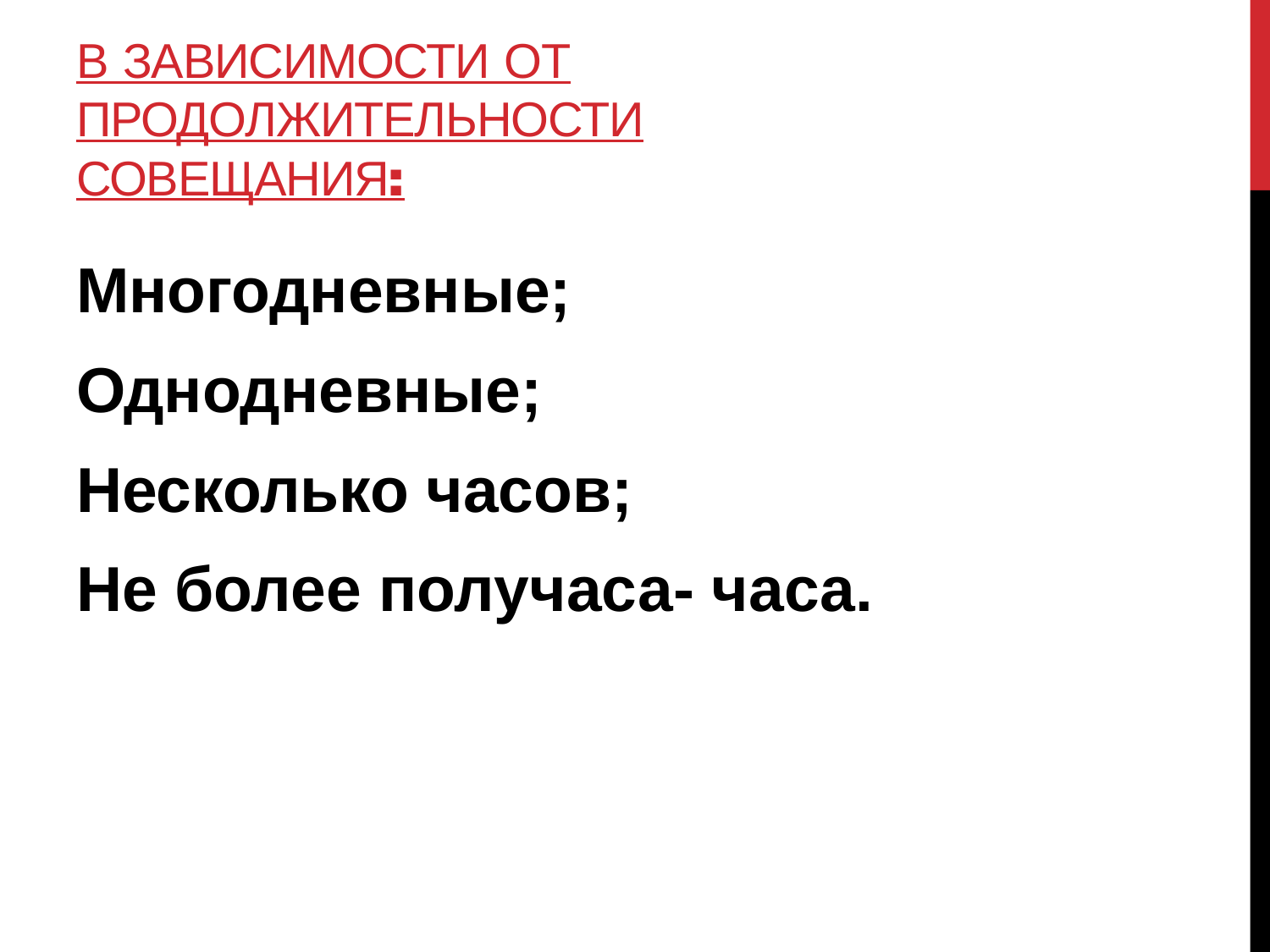

# В зависимости от продолжительности совещания:
Многодневные;
Однодневные;
Несколько часов;
Не более получаса- часа.